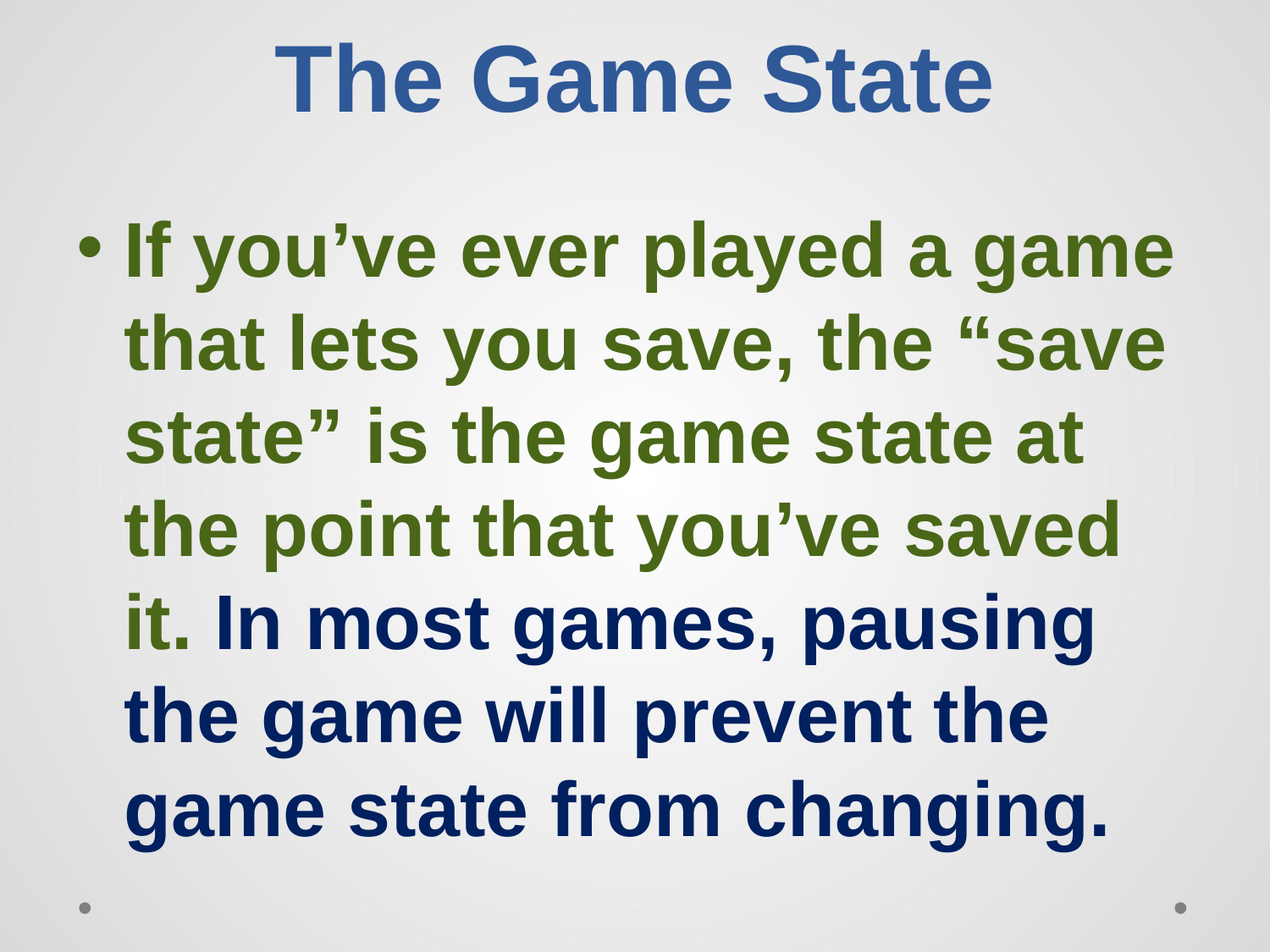

# The Game State

If you’ve ever played a game that lets you save, the “save state” is the game state at the point that you’ve saved it. In most games, pausing the game will prevent the game state from changing.